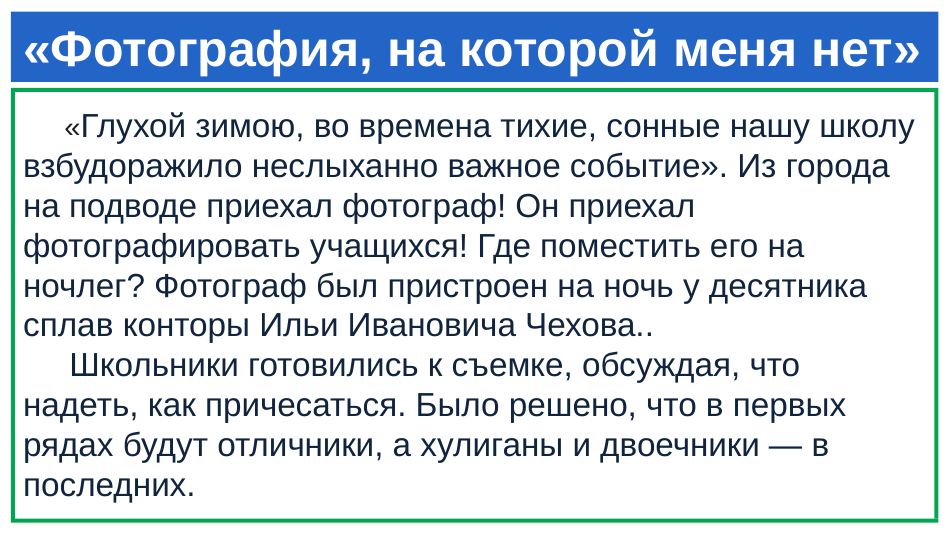

# «Фотография, на которой меня нет»
     «Глухой зимою, во времена тихие, сонные нашу школу взбудоражило неслыханно важное событие». Из города на подводе приехал фотограф! Он приехал фотографировать учащихся! Где поместить его на ночлег? Фотограф был пристроен на ночь у десятника сплав конторы Ильи Ивановича Чехова..
     Школьники готовились к съемке, обсуждая, что надеть, как причесаться. Было решено, что в первых рядах будут отличники, а хулиганы и двоечники — в последних.